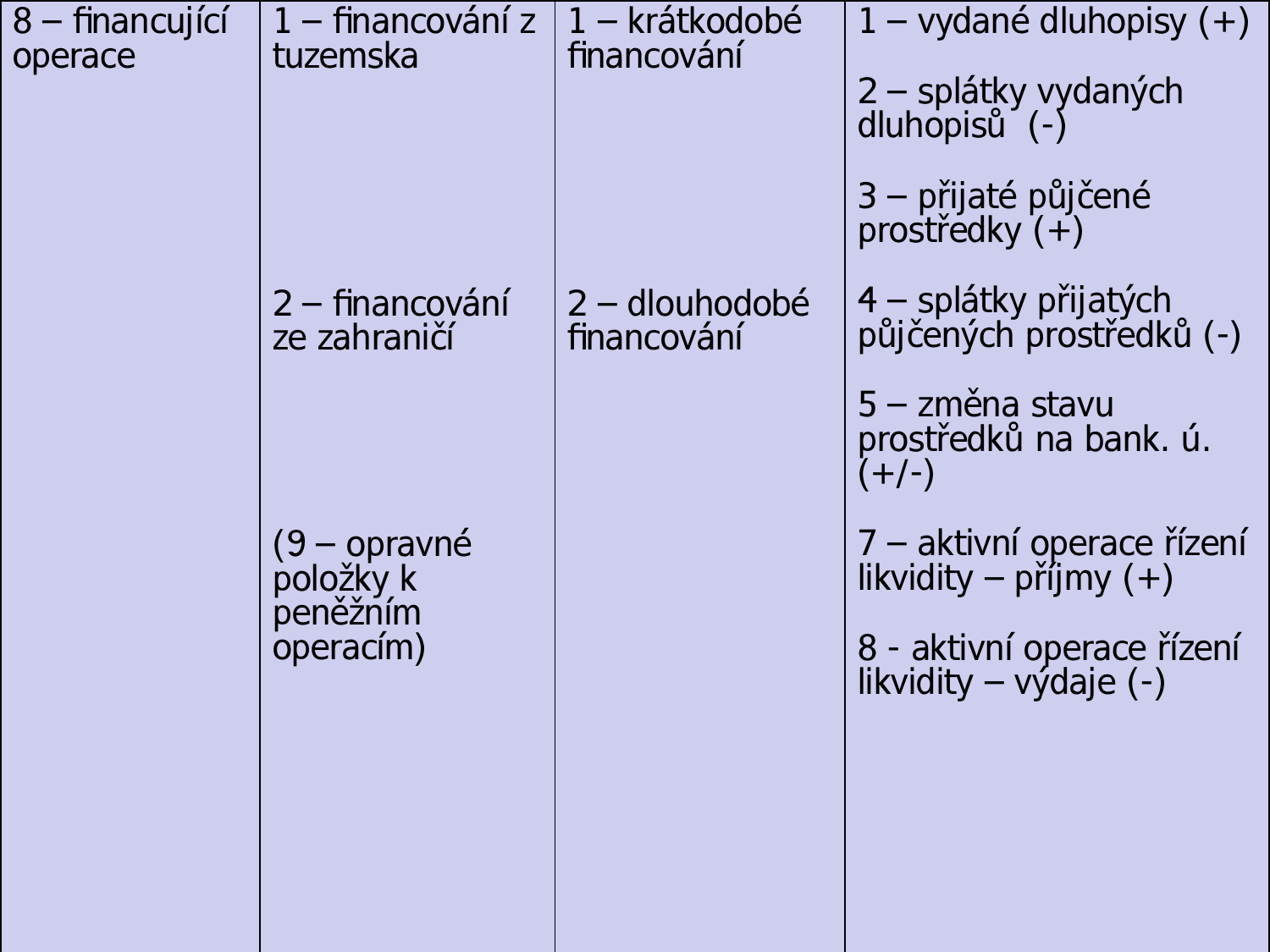

| 8 – financující operace | 1 – financování z tuzemska 2 – financování ze zahraničí (9 – opravné položky k peněžním operacím) | 1 – krátkodobé financování 2 – dlouhodobé financování | 1 – vydané dluhopisy (+) 2 – splátky vydaných dluhopisů (-) 3 – přijaté půjčené prostředky (+) 4 – splátky přijatých půjčených prostředků (-) 5 – změna stavu prostředků na bank. ú. (+/-) 7 – aktivní operace řízení likvidity – příjmy (+) 8 - aktivní operace řízení likvidity – výdaje (-) |
| --- | --- | --- | --- |